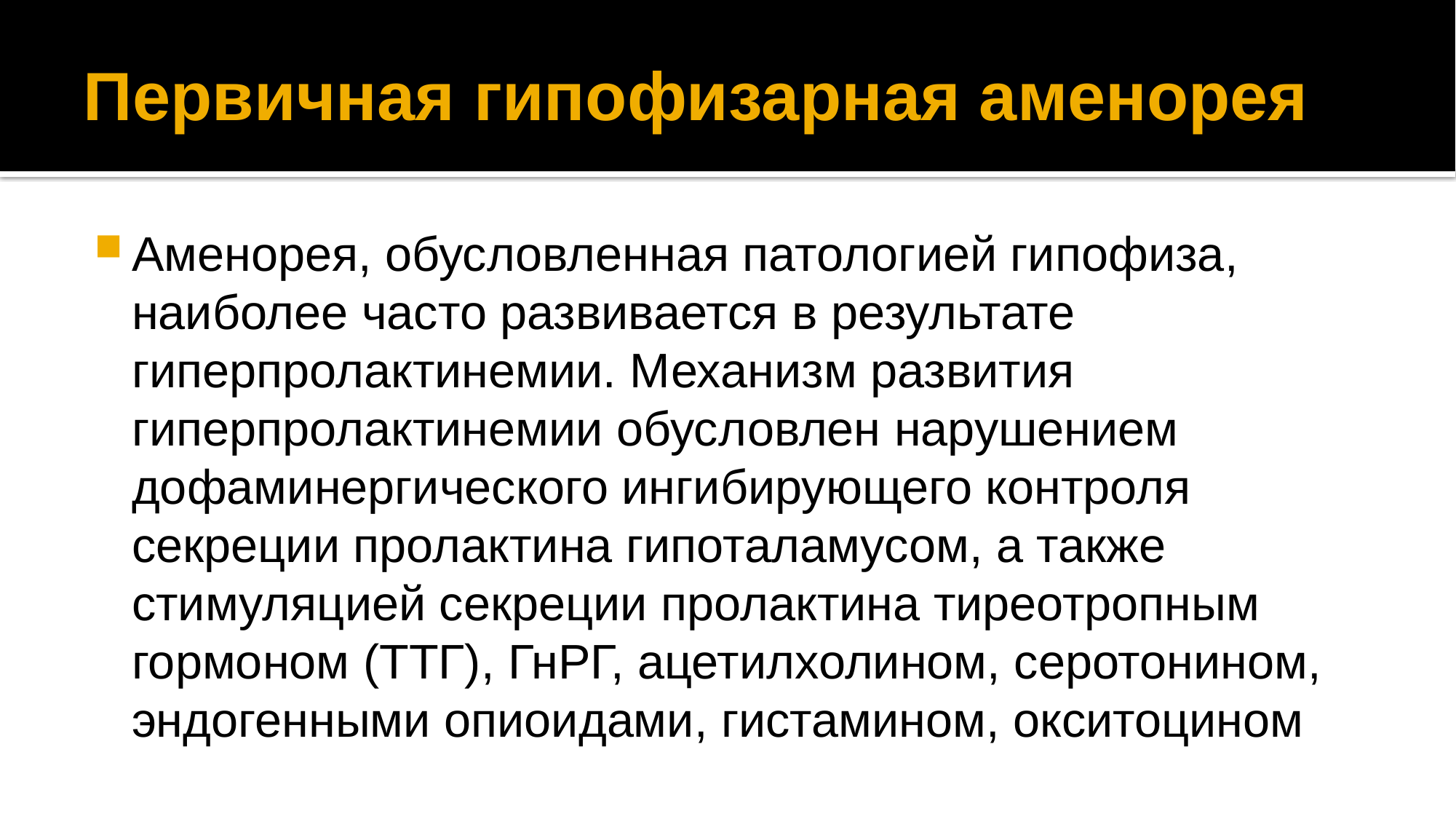

# Первичная гипофизарная аменорея
Аменорея, обусловленная патологией гипофиза, наиболее часто развивается в результате гиперпролактинемии. Механизм развития гиперпролактинемии обусловлен нарушением дофаминергического ингибирующего контроля секреции пролактина гипоталамусом, а также стимуляцией секреции пролактина тиреотропным гормоном (ТТГ), ГнРГ, ацетилхолином, серотонином, эндогенными опиоидами, гистамином, окситоцином